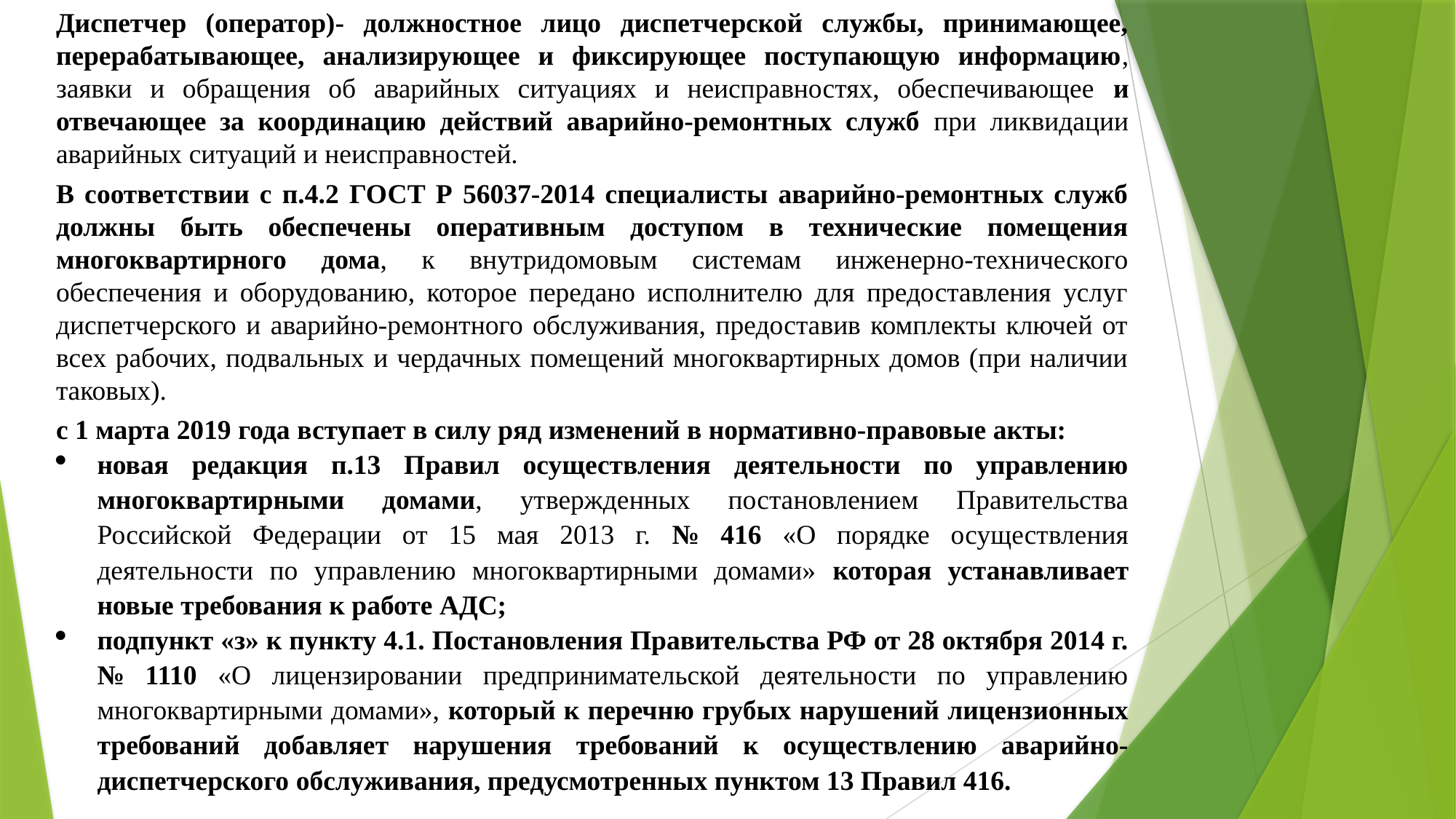

Диспетчер (оператор)- должностное лицо диспетчерской службы, принимающее, перерабатывающее, анализирующее и фиксирующее поступающую информацию, заявки и обращения об аварийных ситуациях и неисправностях, обеспечивающее и отвечающее за координацию действий аварийно-ремонтных служб при ликвидации аварийных ситуаций и неисправностей.
В соответствии с п.4.2 ГОСТ Р 56037-2014 специалисты аварийно-ремонтных служб должны быть обеспечены оперативным доступом в технические помещения многоквартирного дома, к внутридомовым системам инженерно-технического обеспечения и оборудованию, которое передано исполнителю для предоставления услуг диспетчерского и аварийно-ремонтного обслуживания, предоставив комплекты ключей от всех рабочих, подвальных и чердачных помещений многоквартирных домов (при наличии таковых).
с 1 марта 2019 года вступает в силу ряд изменений в нормативно-правовые акты:
новая редакция п.13 Правил осуществления деятельности по управлению многоквартирными домами, утвержденных постановлением Правительства Российской Федерации от 15 мая 2013 г. № 416 «О порядке осуществления деятельности по управлению многоквартирными домами» которая устанавливает новые требования к работе АДС;
подпункт «з» к пункту 4.1. Постановления Правительства РФ от 28 октября 2014 г. № 1110 «О лицензировании предпринимательской деятельности по управлению многоквартирными домами», который к перечню грубых нарушений лицензионных требований добавляет нарушения требований к осуществлению аварийно-диспетчерского обслуживания, предусмотренных пунктом 13 Правил 416.